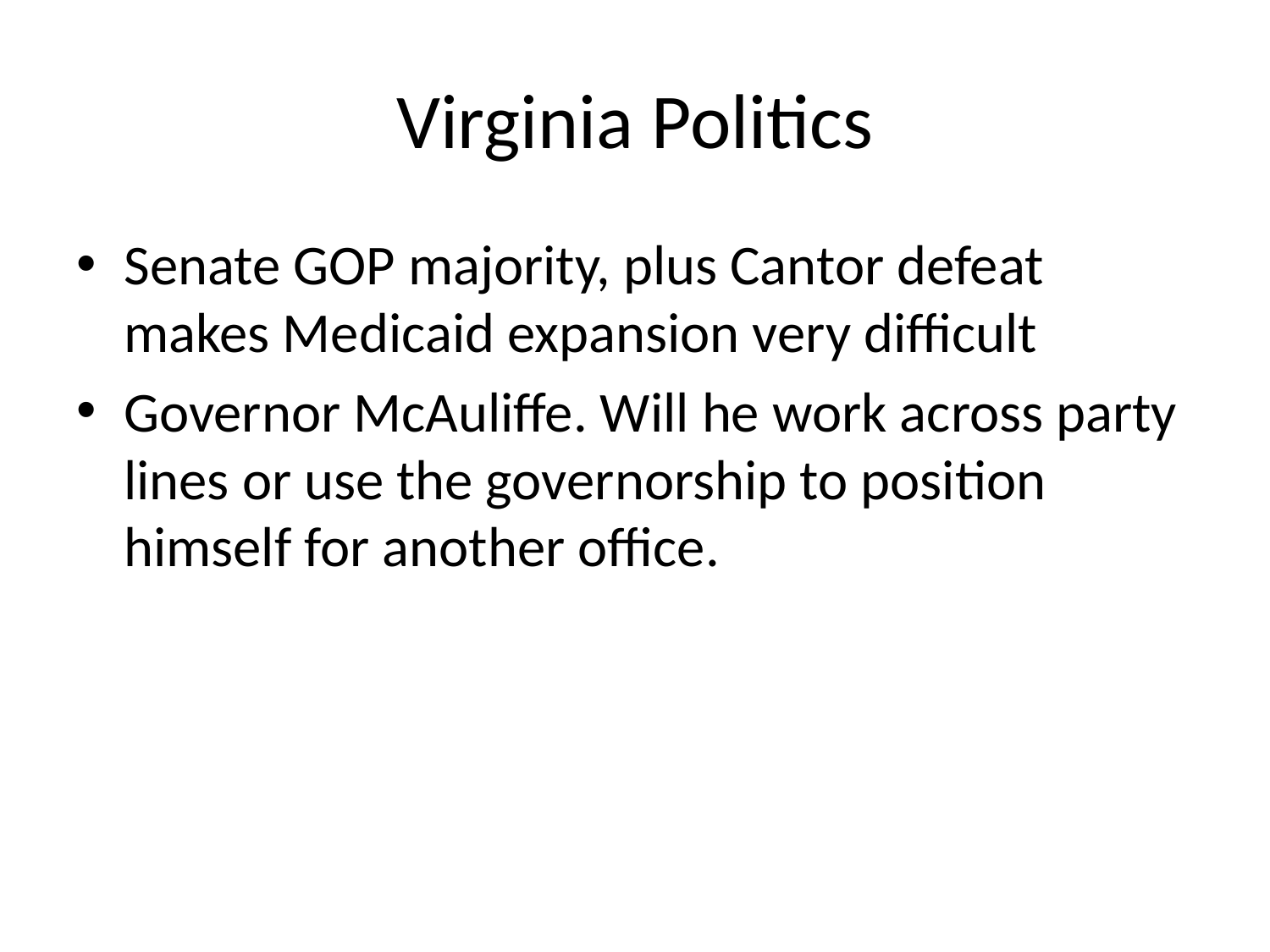

# Virginia Politics
Senate GOP majority, plus Cantor defeat makes Medicaid expansion very difficult
Governor McAuliffe. Will he work across party lines or use the governorship to position himself for another office.